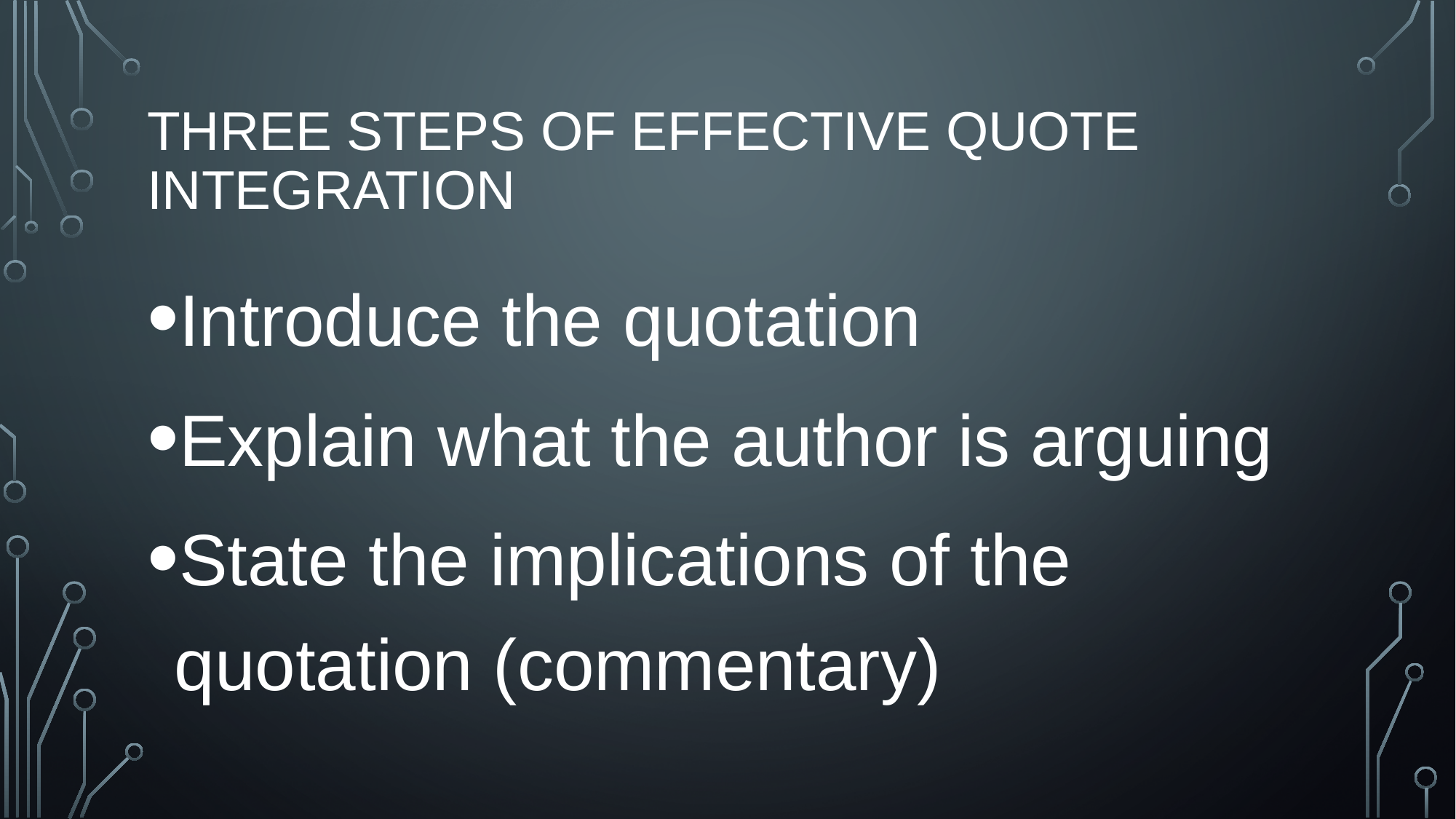

# Three steps of effective Quote Integration
Introduce the quotation
Explain what the author is arguing
State the implications of the quotation (commentary)